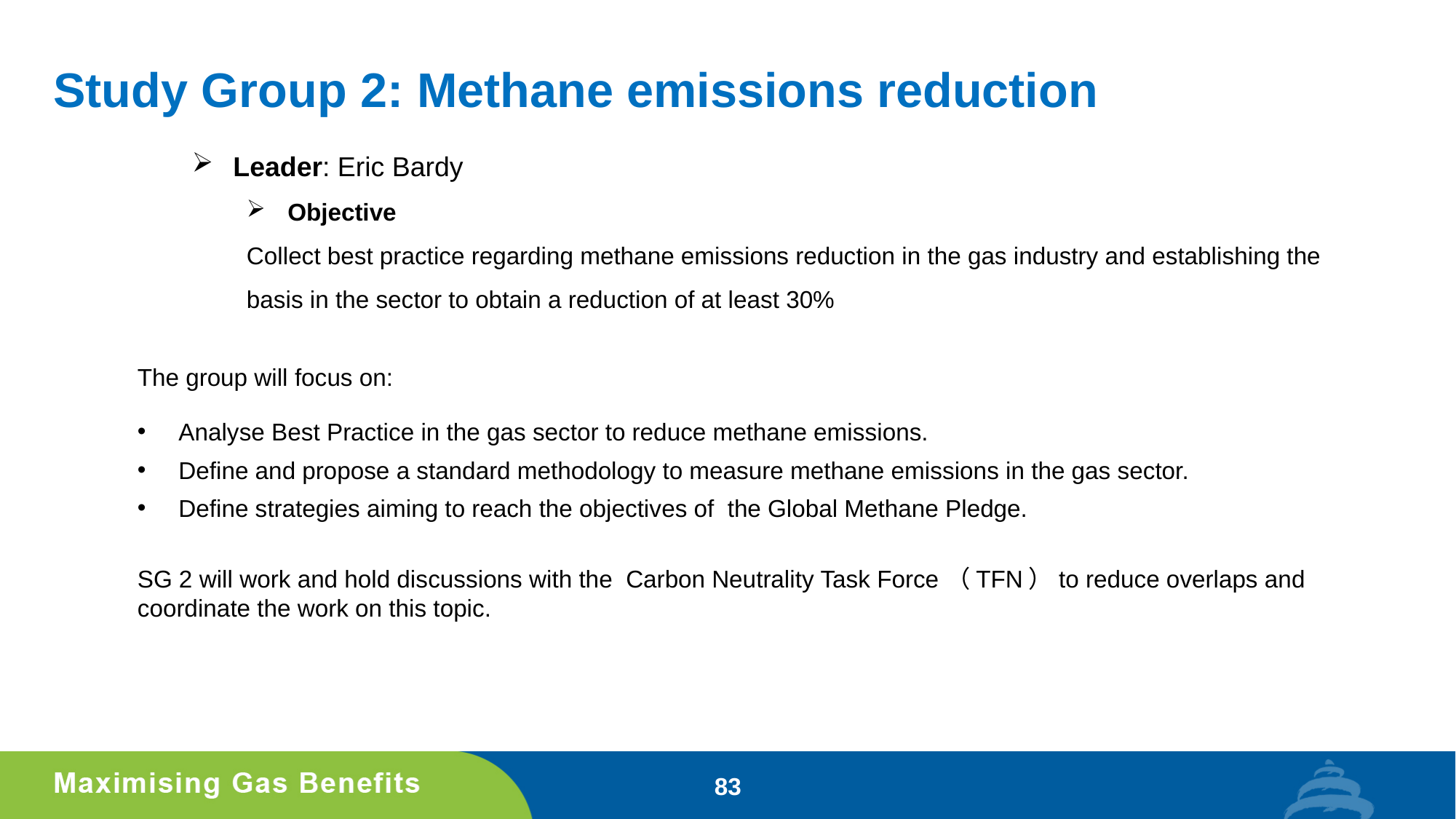

# Study Group 2: Methane emissions reduction
Leader: Eric Bardy
Objective
Collect best practice regarding methane emissions reduction in the gas industry and establishing the basis in the sector to obtain a reduction of at least 30%

The group will focus on:

Analyse Best Practice in the gas sector to reduce methane emissions.
Define and propose a standard methodology to measure methane emissions in the gas sector.
Define strategies aiming to reach the objectives of  the Global Methane Pledge.

SG 2 will work and hold discussions with the  Carbon Neutrality Task Force（TFN）to reduce overlaps and coordinate the work on this topic.

83